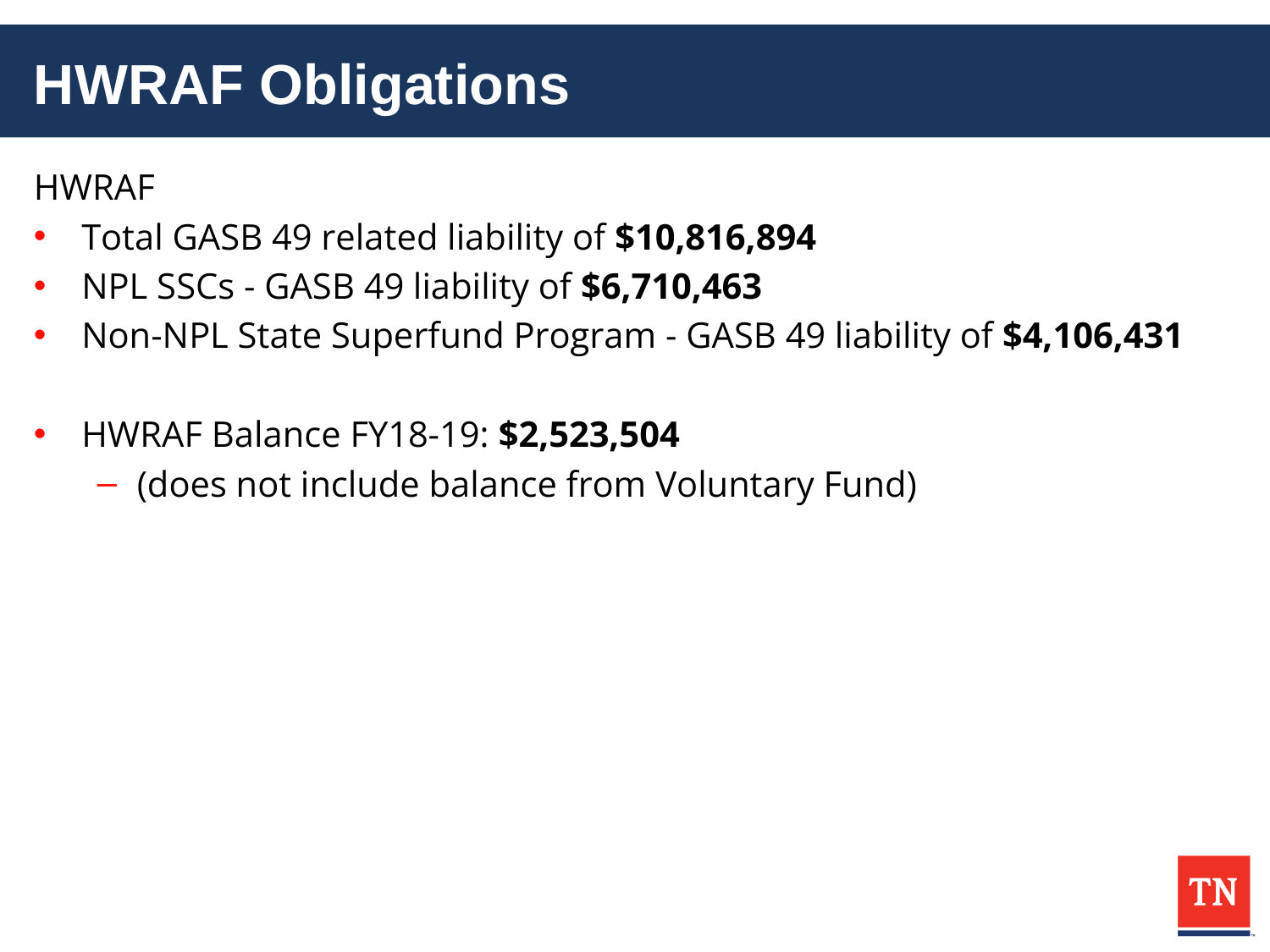

# HWRAF Obligations
HWRAF
Total GASB 49 related liability of $10,816,894
NPL SSCs - GASB 49 liability of $6,710,463
Non-NPL State Superfund Program - GASB 49 liability of $4,106,431

HWRAF Balance FY18-19: $2,523,504
(does not include balance from Voluntary Fund)